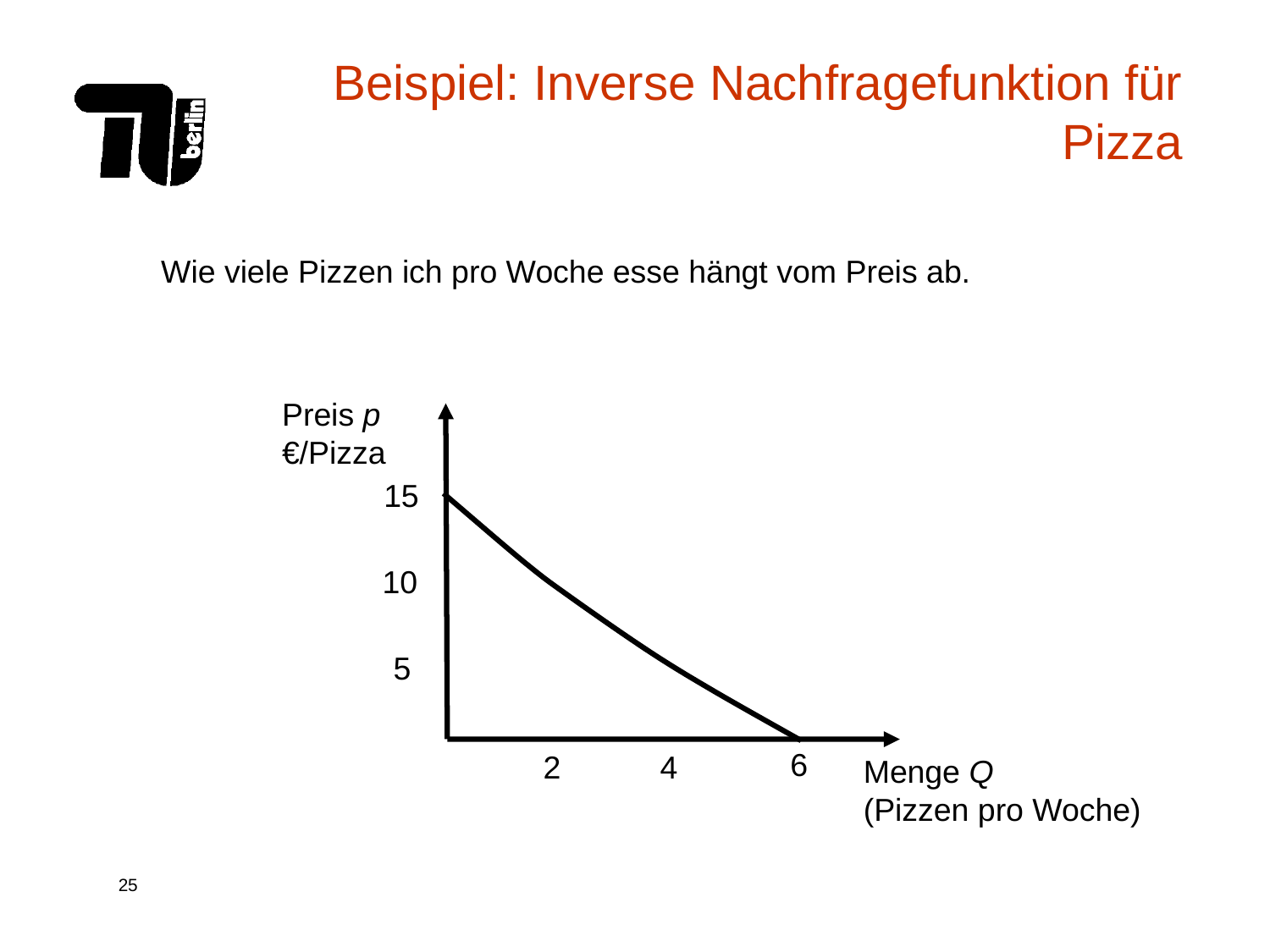

# Beispiel: Inverse Nachfragefunktion für Pizza
Wie viele Pizzen ich pro Woche esse hängt vom Preis ab.
Preis p
€/Pizza

Menge Q
(Pizzen pro Woche)
15
10
5
6
2
4
Q0*